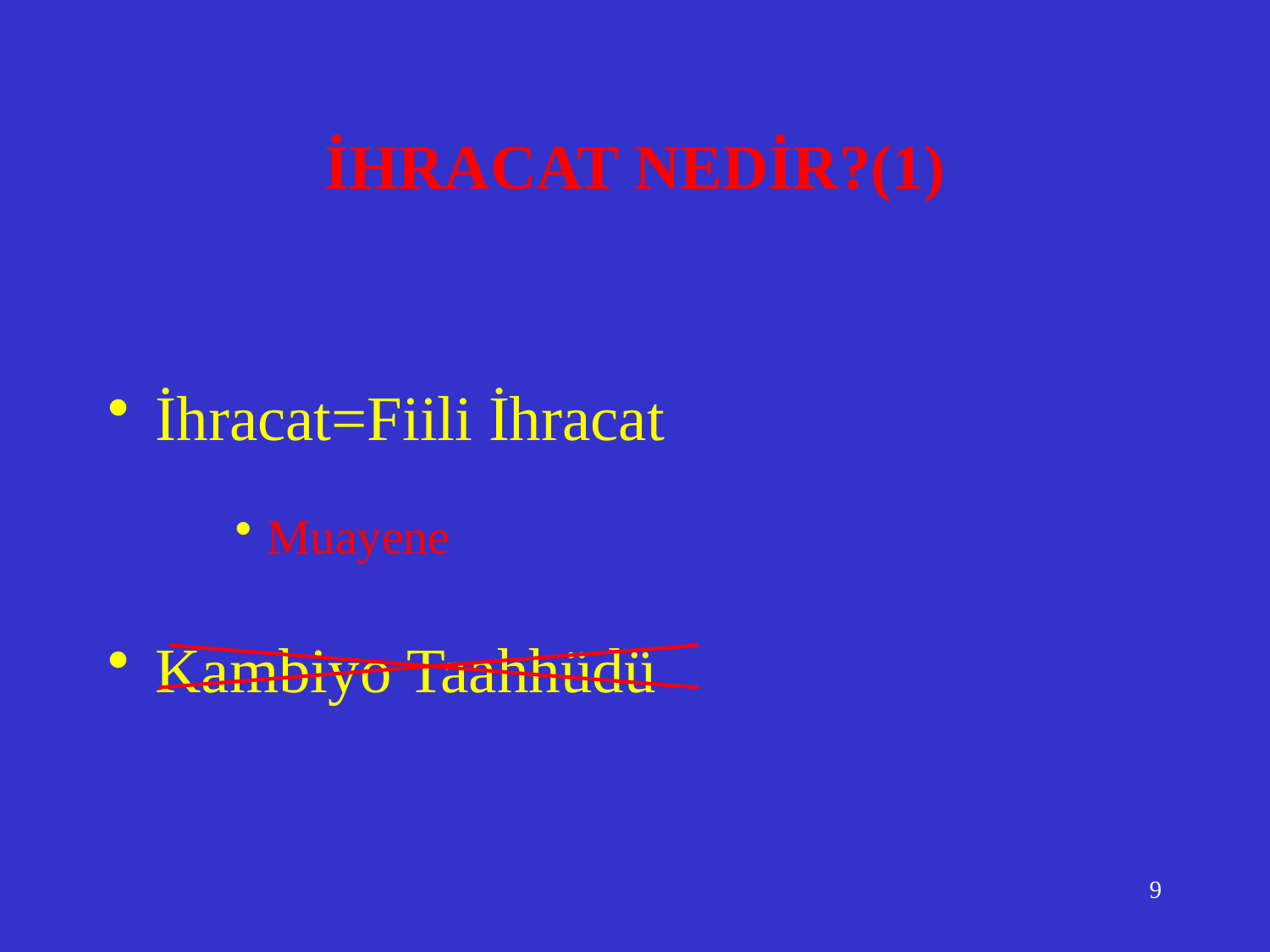

# İHRACAT NEDİR?(1)
İhracat=Fiili İhracat
Muayene
Kambiyo Taahhüdü

9